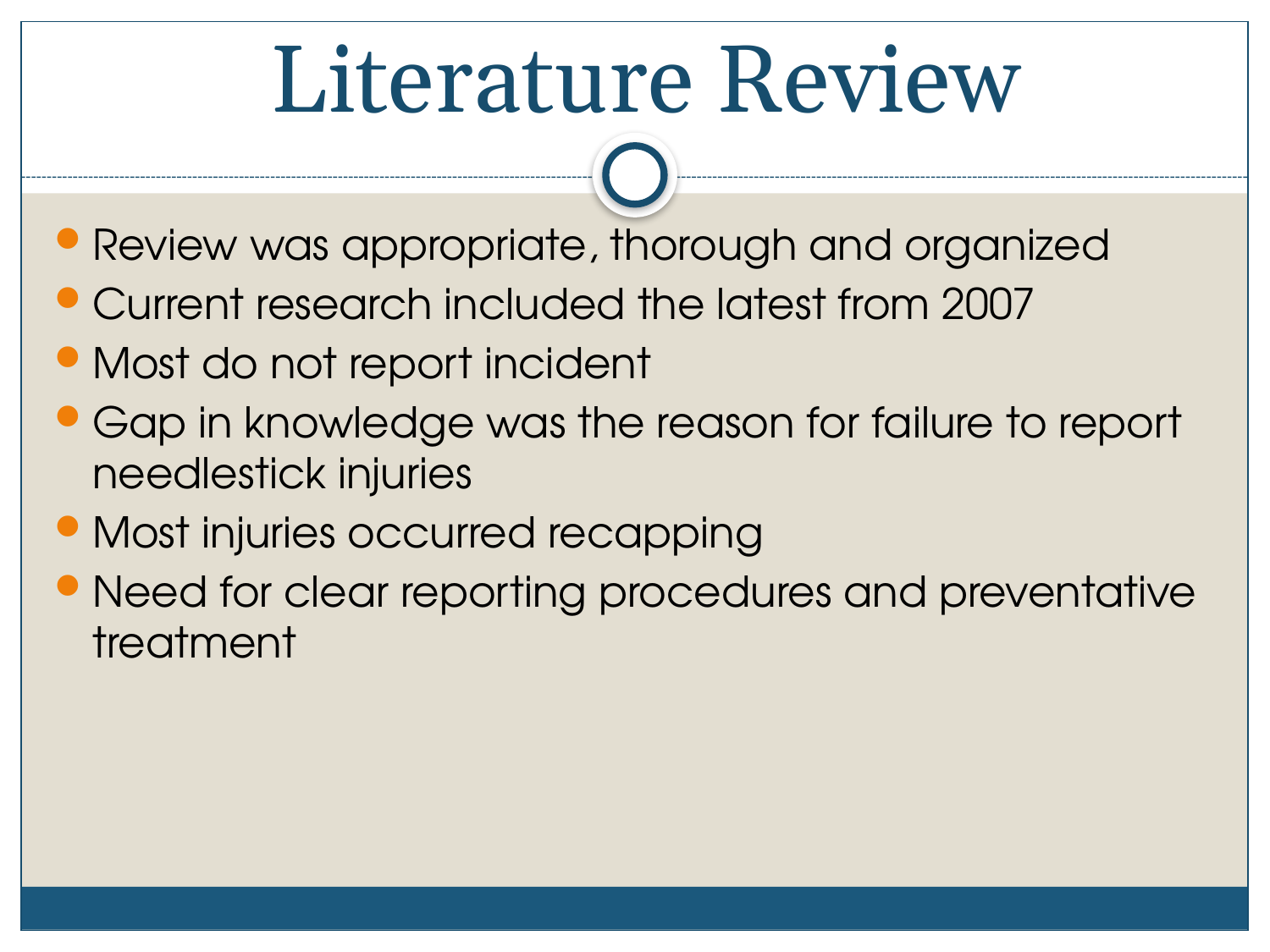

# Literature Review
Review was appropriate, thorough and organized
Current research included the latest from 2007
Most do not report incident
Gap in knowledge was the reason for failure to report needlestick injuries
Most injuries occurred recapping
Need for clear reporting procedures and preventative treatment